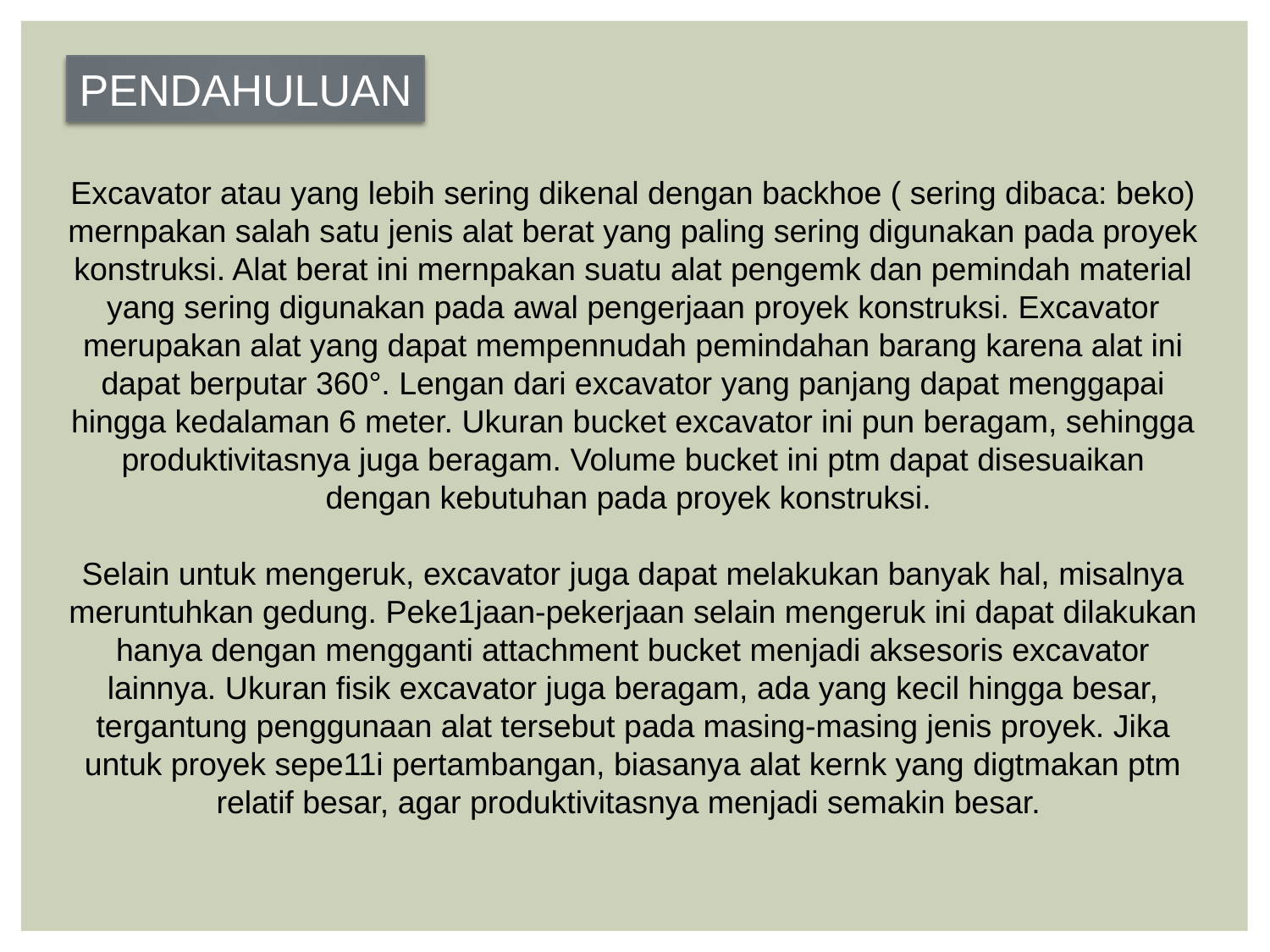

PENDAHULUAN
Excavator atau yang lebih sering dikenal dengan backhoe ( sering dibaca: beko) mernpakan salah satu jenis alat berat yang paling sering digunakan pada proyek konstruksi. Alat berat ini mernpakan suatu alat pengemk dan pemindah material yang sering digunakan pada awal pengerjaan proyek konstruksi. Excavator merupakan alat yang dapat mempennudah pemindahan barang karena alat ini dapat berputar 360°. Lengan dari excavator yang panjang dapat menggapai hingga kedalaman 6 meter. Ukuran bucket excavator ini pun beragam, sehingga produktivitasnya juga beragam. Volume bucket ini ptm dapat disesuaikan dengan kebutuhan pada proyek konstruksi.

Selain untuk mengeruk, excavator juga dapat melakukan banyak hal, misalnya meruntuhkan gedung. Peke1jaan-pekerjaan selain mengeruk ini dapat dilakukan hanya dengan mengganti attachment bucket menjadi aksesoris excavator lainnya. Ukuran fisik excavator juga beragam, ada yang kecil hingga besar, tergantung penggunaan alat tersebut pada masing-masing jenis proyek. Jika untuk proyek sepe11i pertambangan, biasanya alat kernk yang digtmakan ptm relatif besar, agar produktivitasnya menjadi semakin besar.